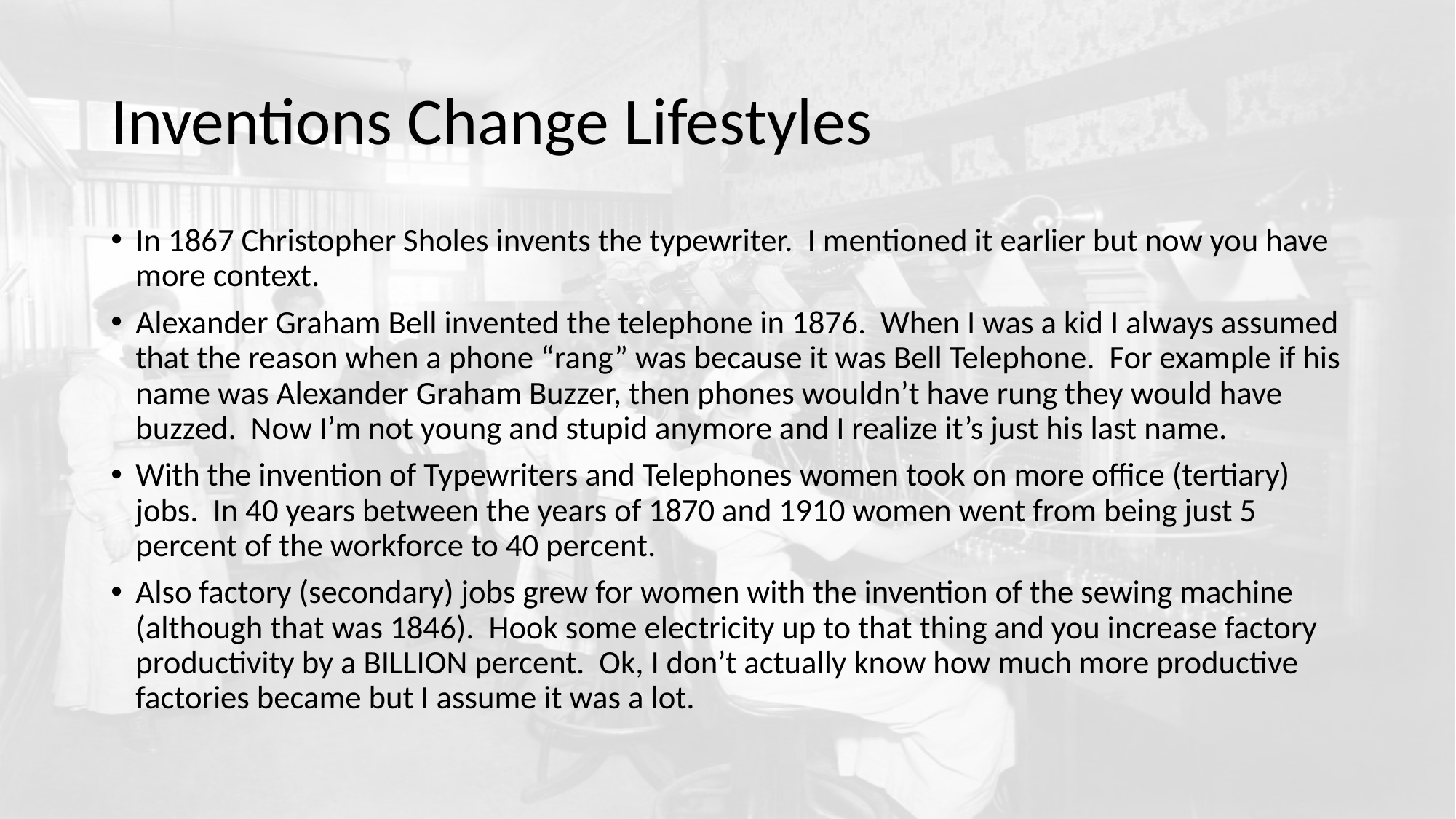

# Inventions Change Lifestyles
In 1867 Christopher Sholes invents the typewriter.  I mentioned it earlier but now you have more context.
Alexander Graham Bell invented the telephone in 1876.  When I was a kid I always assumed that the reason when a phone “rang” was because it was Bell Telephone.  For example if his name was Alexander Graham Buzzer, then phones wouldn’t have rung they would have buzzed.  Now I’m not young and stupid anymore and I realize it’s just his last name.
With the invention of Typewriters and Telephones women took on more office (tertiary) jobs.  In 40 years between the years of 1870 and 1910 women went from being just 5 percent of the workforce to 40 percent.
Also factory (secondary) jobs grew for women with the invention of the sewing machine (although that was 1846).  Hook some electricity up to that thing and you increase factory productivity by a BILLION percent.  Ok, I don’t actually know how much more productive factories became but I assume it was a lot.